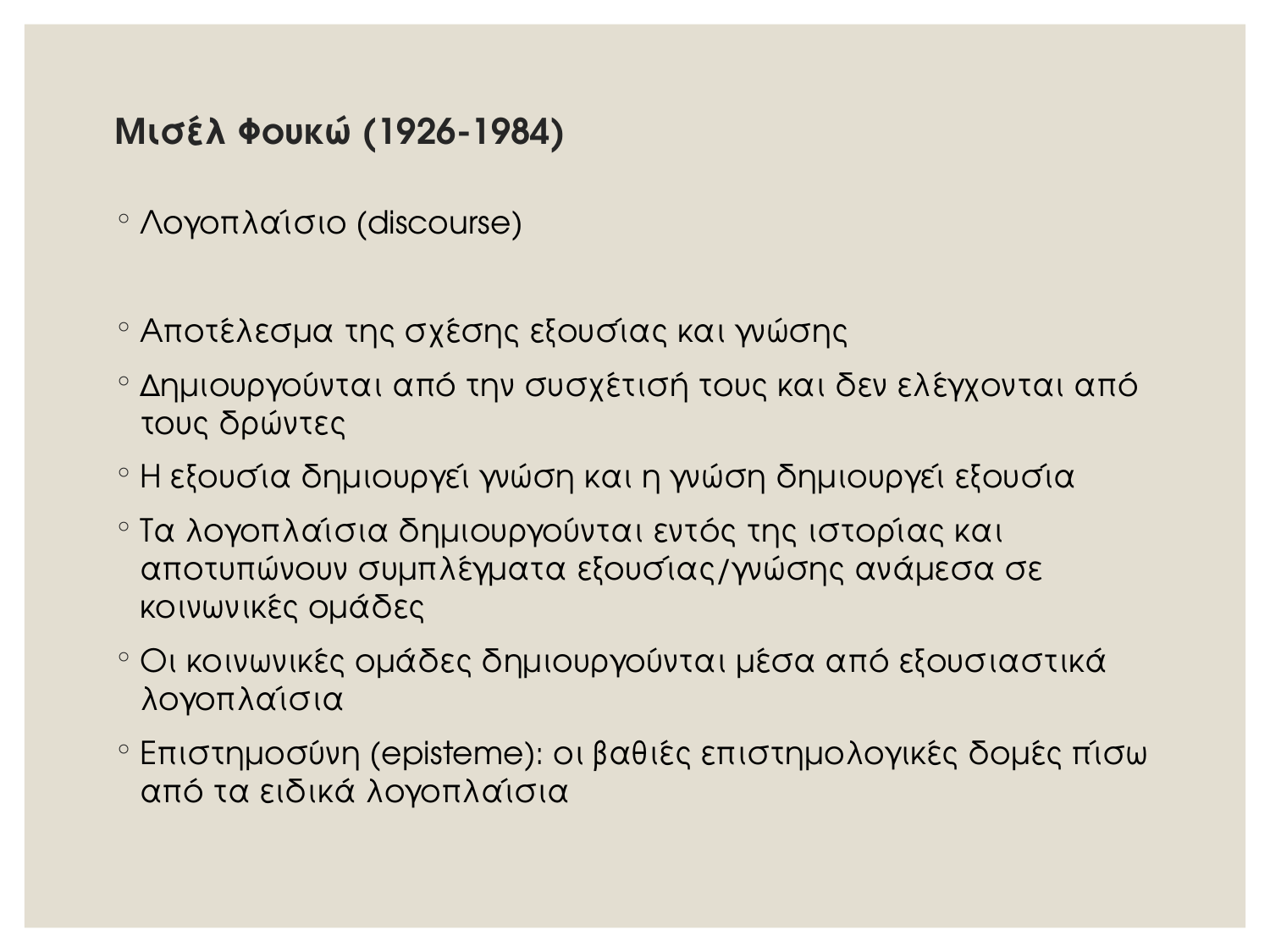

# Μισέλ Φουκώ (1926-1984)
Λογοπλαίσιο (discourse)

Αποτέλεσμα της σχέσης εξουσίας και γνώσης
Δημιουργούνται από την συσχέτισή τους και δεν ελέγχονται από τους δρώντες
Η εξουσία δημιουργεί γνώση και η γνώση δημιουργεί εξουσία
Τα λογοπλαίσια δημιουργούνται εντός της ιστορίας και αποτυπώνουν συμπλέγματα εξουσίας/γνώσης ανάμεσα σε κοινωνικές ομάδες
Οι κοινωνικές ομάδες δημιουργούνται μέσα από εξουσιαστικά λογοπλαίσια
Επιστημοσύνη (episteme): οι βαθιές επιστημολογικές δομές πίσω από τα ειδικά λογοπλαίσια